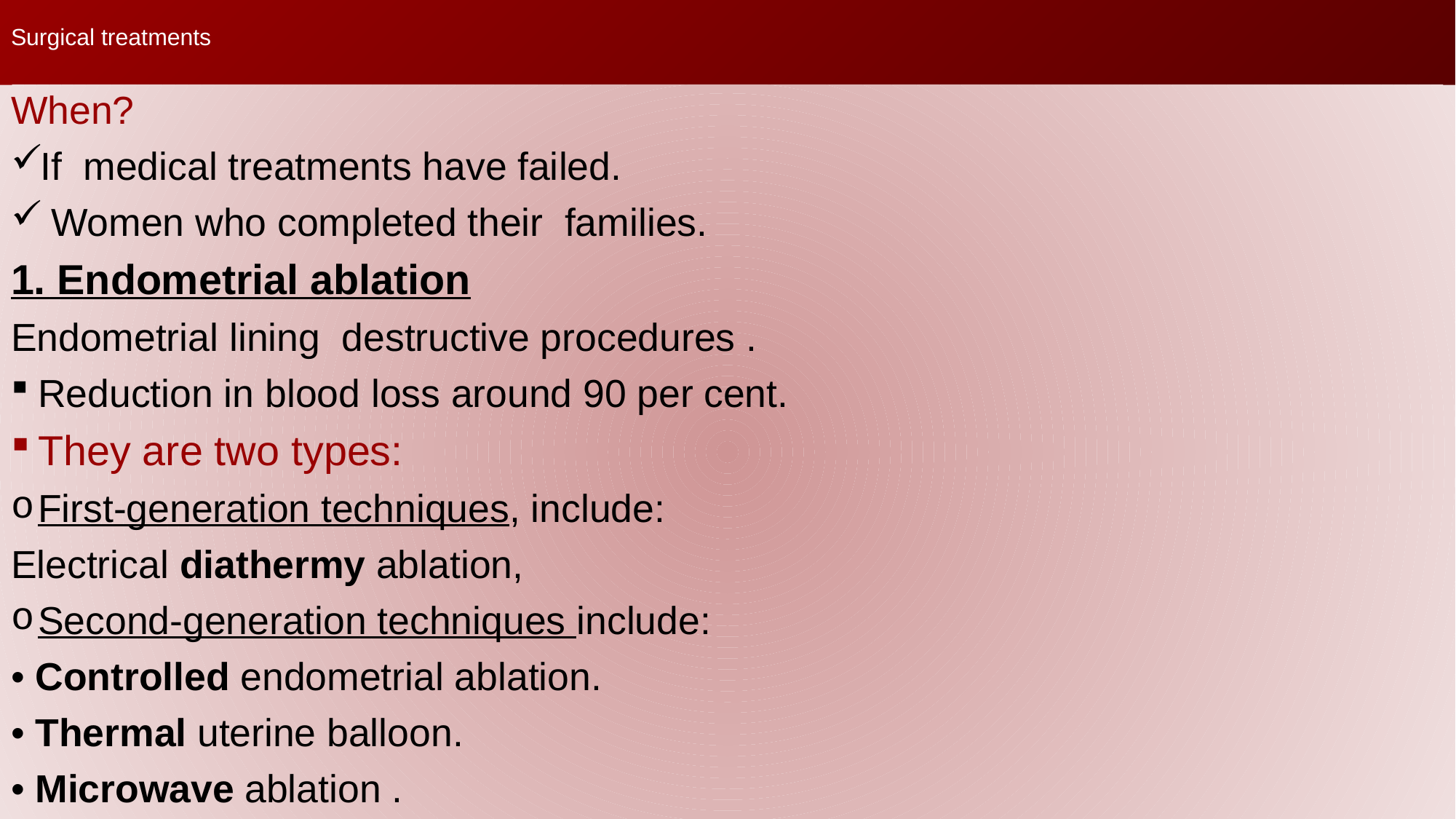

# Surgical treatments
When?
If  medical treatments have failed.
 Women who completed their  families.
1. Endometrial ablation
Endometrial lining  destructive procedures .
Reduction in blood loss around 90 per cent.
They are two types:
First-generation techniques, include:
Electrical diathermy ablation,
Second-generation techniques include:
• Controlled endometrial ablation.
• Thermal uterine balloon.
• Microwave ablation .